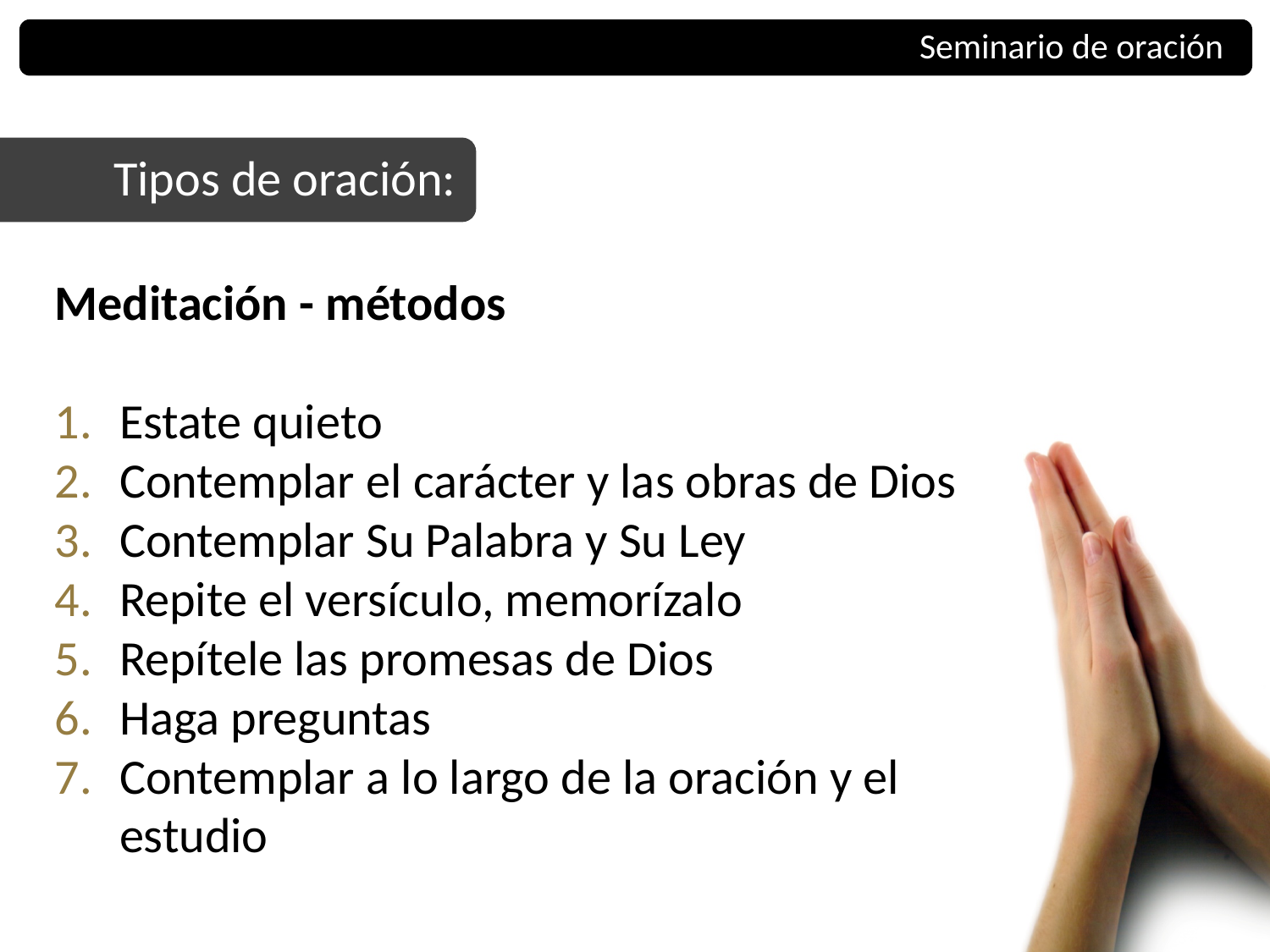

Seminario de oración

Tipos de oración:
Meditación - métodos
Estate quieto
Contemplar el carácter y las obras de Dios
Contemplar Su Palabra y Su Ley
Repite el versículo, memorízalo
Repítele las promesas de Dios
Haga preguntas
Contemplar a lo largo de la oración y el estudio